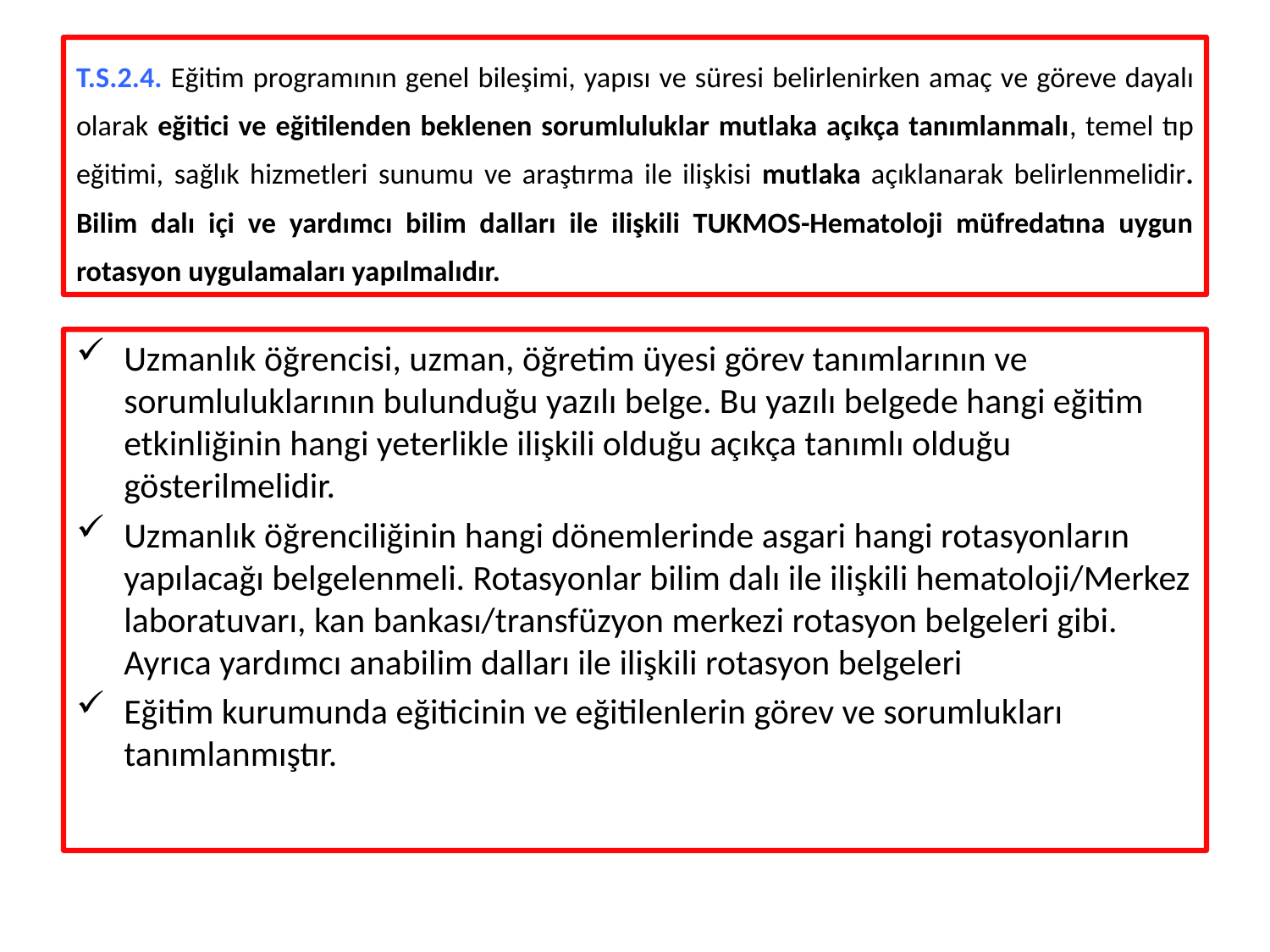

# T.S.2.4. Eğitim programının genel bileşimi, yapısı ve süresi belirlenirken amaç ve göreve dayalı olarak eğitici ve eğitilenden beklenen sorumluluklar mutlaka açıkça tanımlanmalı, temel tıp eğitimi, sağlık hizmetleri sunumu ve araştırma ile ilişkisi mutlaka açıklanarak belirlenmelidir. Bilim dalı içi ve yardımcı bilim dalları ile ilişkili TUKMOS-Hematoloji müfredatına uygun rotasyon uygulamaları yapılmalıdır.
Uzmanlık öğrencisi, uzman, öğretim üyesi görev tanımlarının ve sorumluluklarının bulunduğu yazılı belge. Bu yazılı belgede hangi eğitim etkinliğinin hangi yeterlikle ilişkili olduğu açıkça tanımlı olduğu gösterilmelidir.
Uzmanlık öğrenciliğinin hangi dönemlerinde asgari hangi rotasyonların yapılacağı belgelenmeli. Rotasyonlar bilim dalı ile ilişkili hematoloji/Merkez laboratuvarı, kan bankası/transfüzyon merkezi rotasyon belgeleri gibi. Ayrıca yardımcı anabilim dalları ile ilişkili rotasyon belgeleri
Eğitim kurumunda eğiticinin ve eğitilenlerin görev ve sorumlukları tanımlanmıştır.